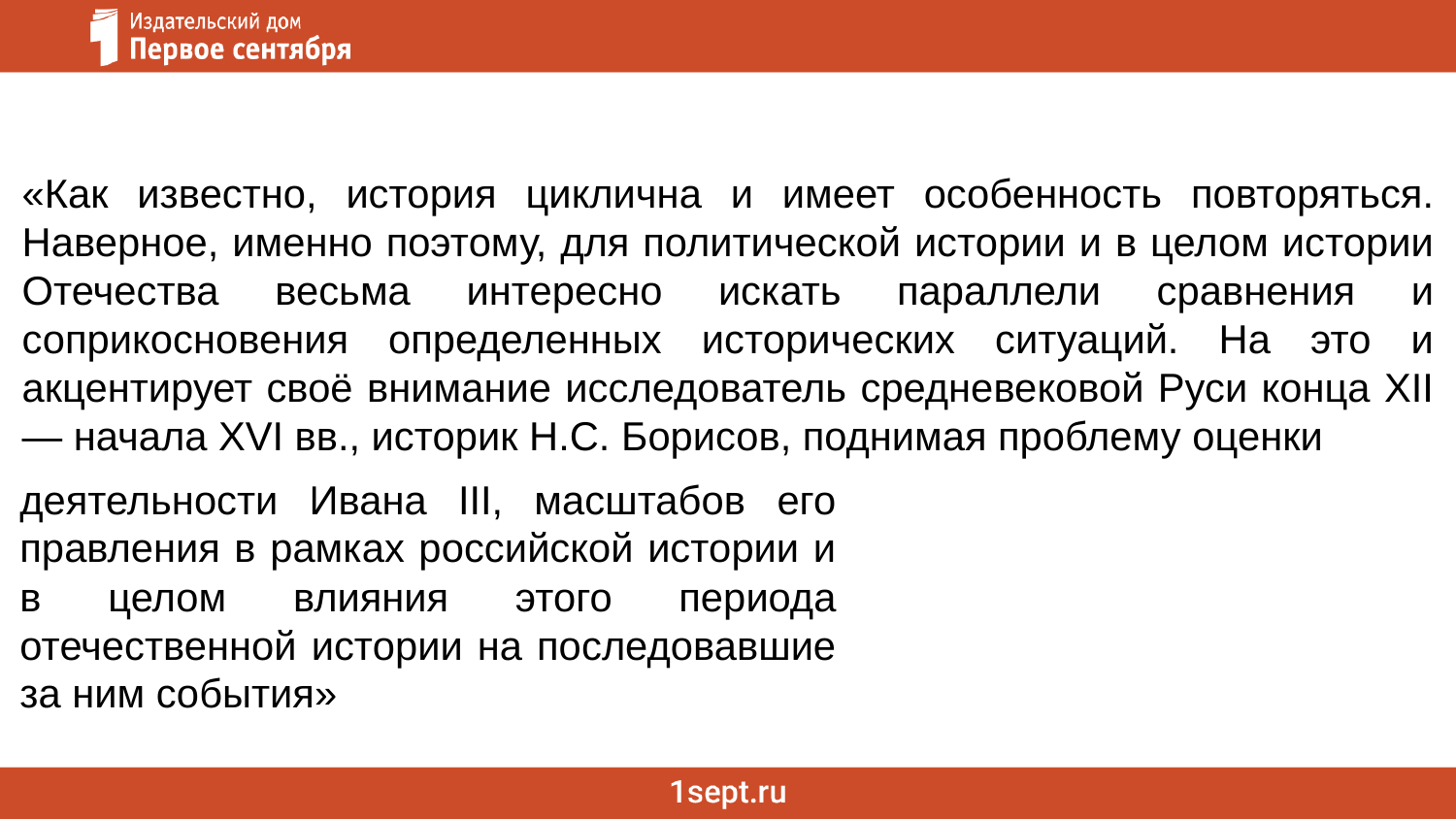

«Как известно, история циклична и имеет особенность повторяться. Наверное, именно поэтому, для политической истории и в целом истории Отечества весьма интересно искать параллели сравнения и соприкосновения определенных исторических ситуаций. На это и акцентирует своё внимание исследователь средневековой Руси конца XII — начала XVI вв., историк Н.С. Борисов, поднимая проблему оценки
деятельности Ивана III, масштабов его правления в рамках российской истории и в целом влияния этого периода отечественной истории на последовавшие за ним события»